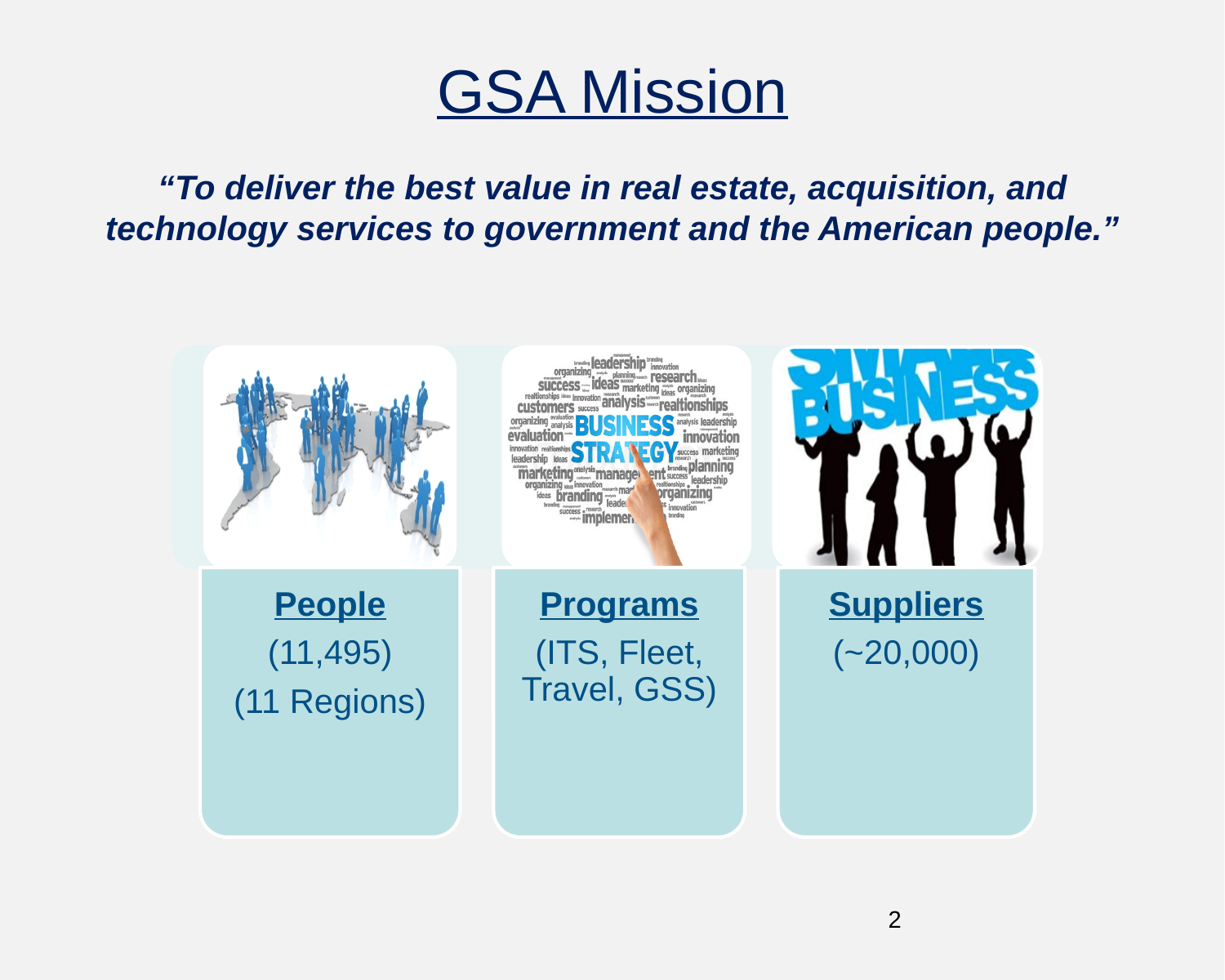

# GSA Mission
“To deliver the best value in real estate, acquisition, and technology services to government and the American people.”

People
(11,495)
(11 Regions)
Programs
(ITS, Fleet, Travel, GSS)
Suppliers
(~20,000)
2